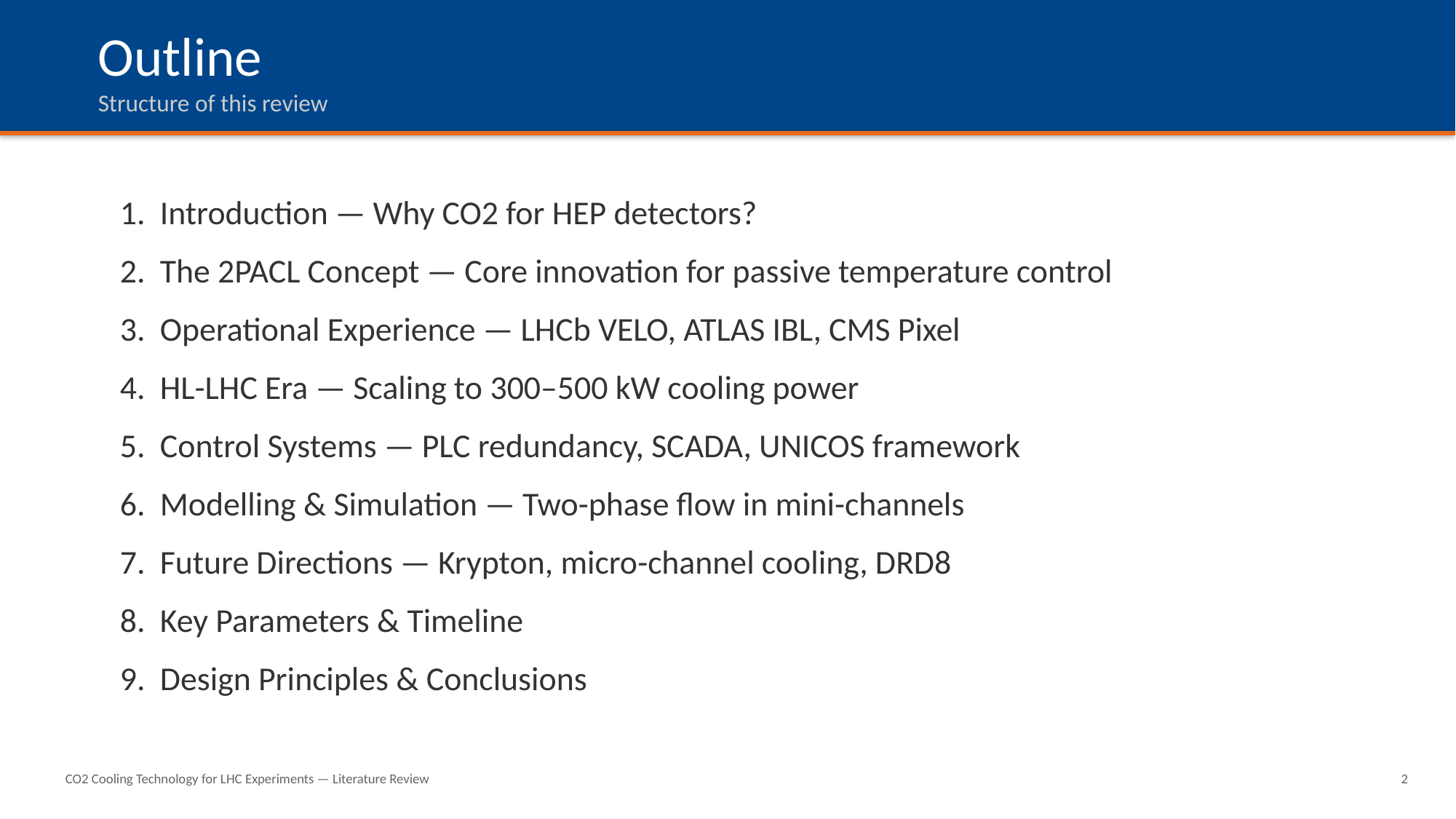

Outline
Structure of this review

1.  Introduction — Why CO2 for HEP detectors?
2.  The 2PACL Concept — Core innovation for passive temperature control
3.  Operational Experience — LHCb VELO, ATLAS IBL, CMS Pixel
4.  HL-LHC Era — Scaling to 300–500 kW cooling power
5.  Control Systems — PLC redundancy, SCADA, UNICOS framework
6.  Modelling & Simulation — Two-phase flow in mini-channels
7.  Future Directions — Krypton, micro-channel cooling, DRD8
8.  Key Parameters & Timeline
9.  Design Principles & Conclusions
CO2 Cooling Technology for LHC Experiments — Literature Review
2